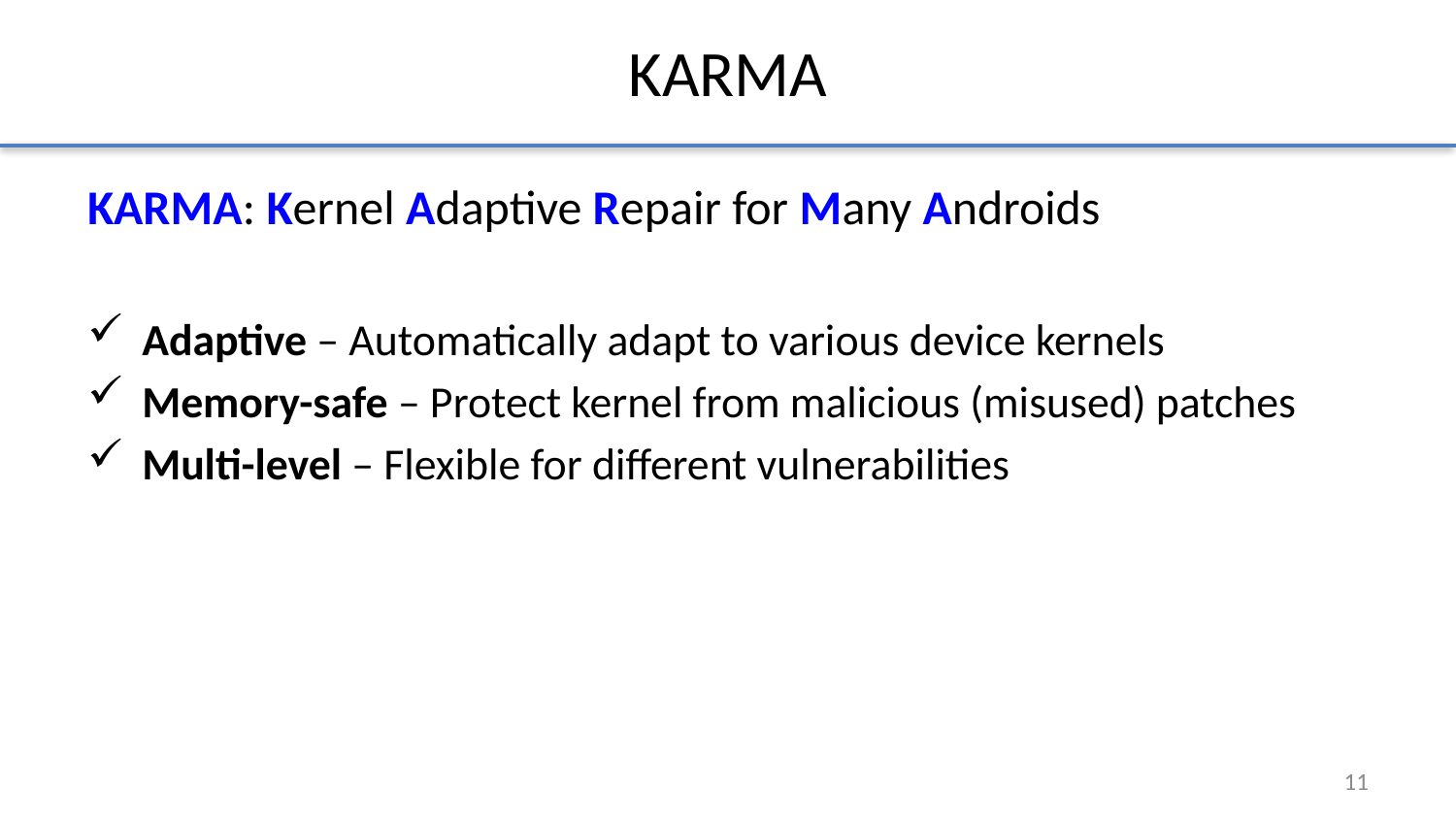

# KARMA
KARMA: Kernel Adaptive Repair for Many Androids

Adaptive – Automatically adapt to various device kernels
Memory-safe – Protect kernel from malicious (misused) patches
Multi-level – Flexible for different vulnerabilities

11